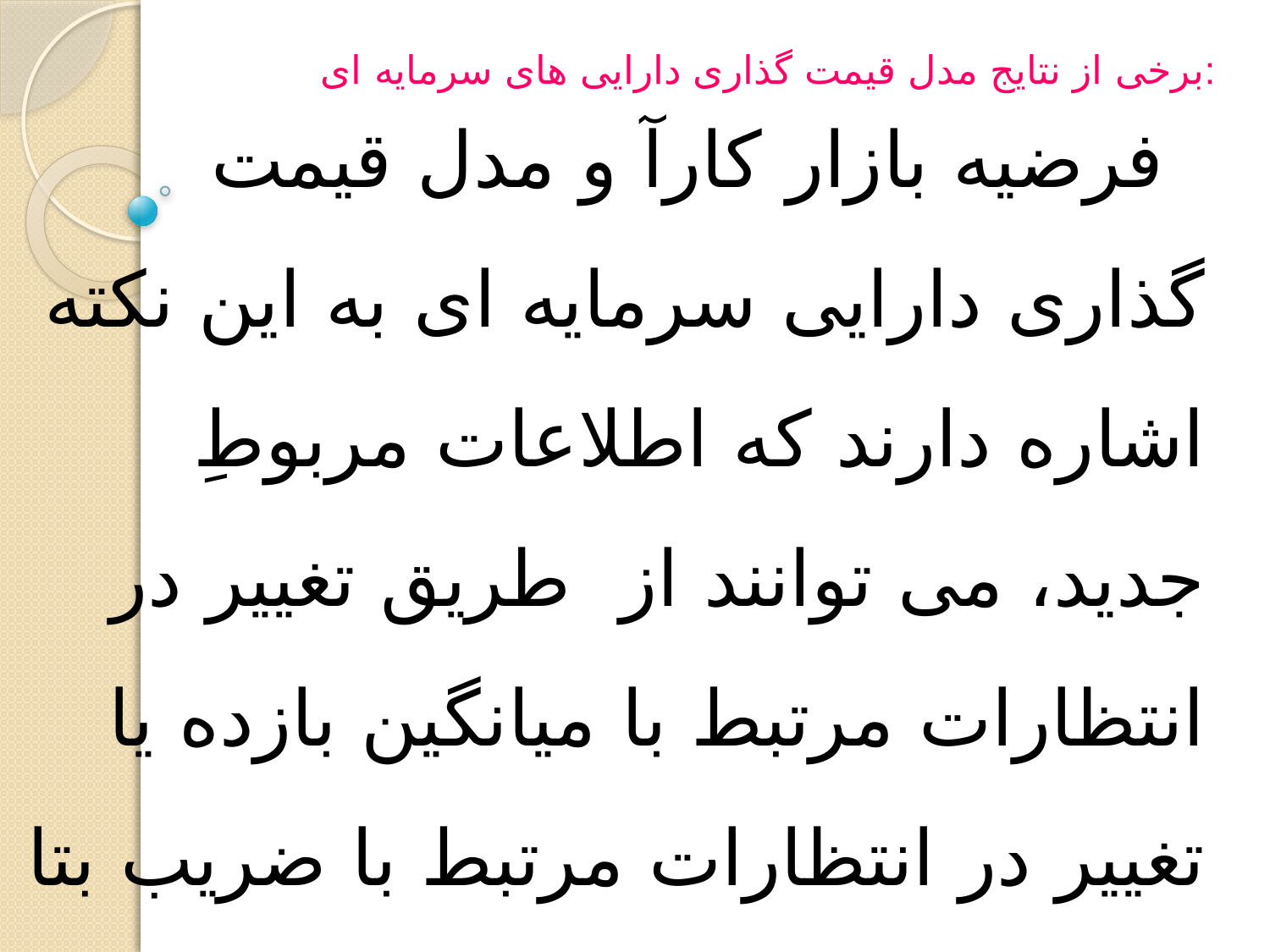

# برخی از نتایج مدل قیمت گذاری دارایی های سرمایه ای:
    فرضیه بازار کارآ و مدل قیمت گذاری دارایی سرمایه ای به این نکته اشاره دارند که اطلاعات مربوطِ جدید، می توانند از  طریق تغییر در انتظارات مرتبط با میانگین بازده یا تغییر در انتظارات مرتبط با ضریب بتا  بسرعت بر قیمت اوراق بهادار تاثیر بگذارند.    هنگامی که انتظارات همه ی سرمایه گذاران همگن (مشابه) باشد، تغییر در قیمت یک دسته از اوراق بهادار (نسبت به قیمت همه ی اوراق بهادار موجود در بازار ) گویای این است که؛ اطلاعات جدید بر انتظارات بازار اثر گذاشته است      بنابراین یکی از مهمترین کاربرد های  CAPM این است که ابزاری را برای سنجش تاثیر انتشار اطلاعات جدید (برای عموم) فراهم می آورد.